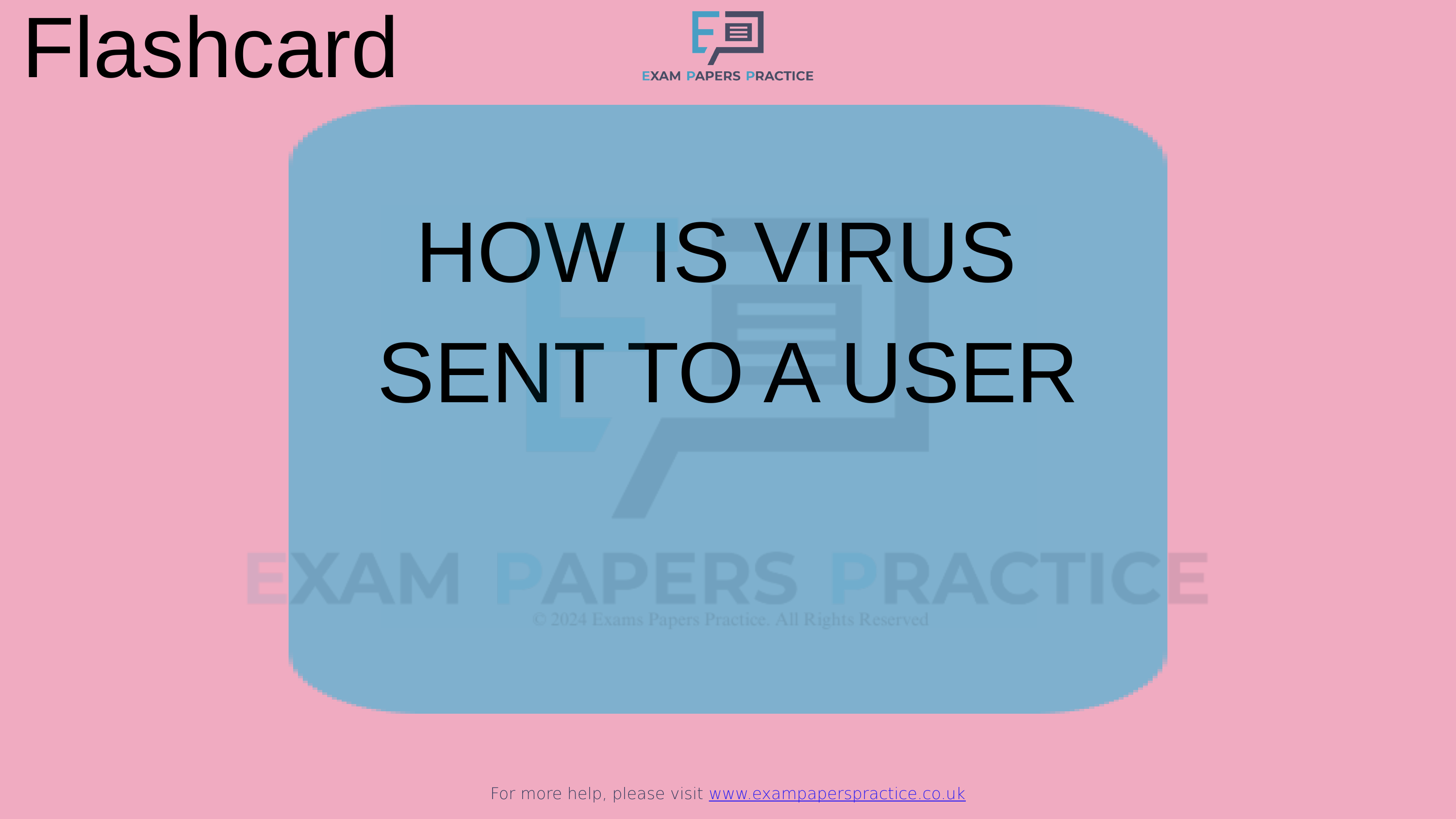

Flashcard

For more help, please visit www.exampaperspractice.co.uk
HOW IS VIRUS
SENT TO A USER